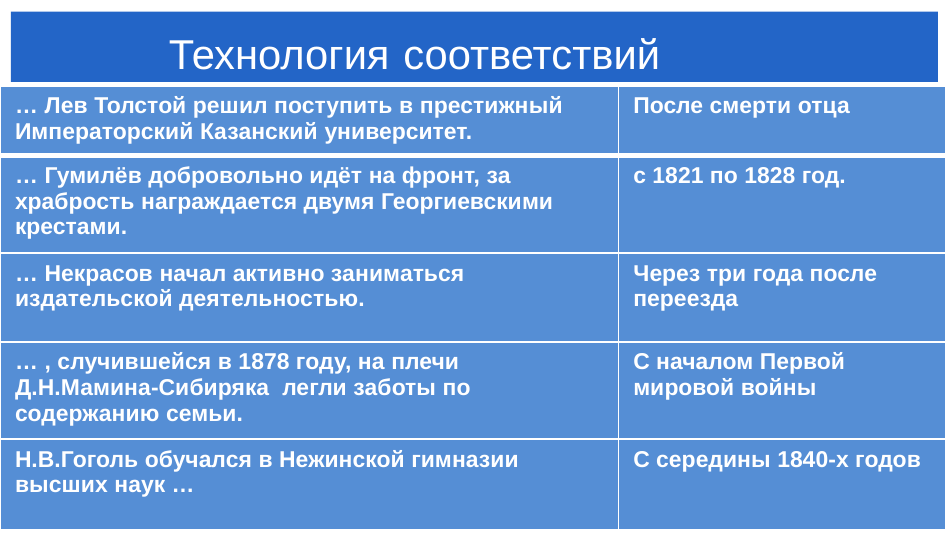

Технология соответствий
| … Лев Толстой решил поступить в престижный Императорский Казанский университет. | После смерти отца |
| --- | --- |
| … Гумилёв добровольно идёт на фронт, за храбрость награждается двумя Георгиевскими крестами. | с 1821 по 1828 год. |
| … Некрасов начал активно заниматься издательской деятельностью. | Через три года после переезда |
| … , случившейся в 1878 году, на плечи Д.Н.Мамина-Сибиряка легли заботы по содержанию семьи. | С началом Первой мировой войны |
| Н.В.Гоголь обучался в Нежинской гимназии высших наук … | С середины 1840-х годов |
| Главный член предложения, связанный с подлежащим по смыслу и грамматически. | Двусоставное. |
| --- | --- |
| Предложение, состоящее из одной грамматической основы. | Тире. |
| Субъект действия. | Сказуемое. |
| Предложение, состоящее из подлежащего и сказуемого. | Простое. |
| Знак препинания, который ставится между подлежащим и сказуемым, выраженными существительными в форме именительного падежа. | Подлежащее. |
| Главный член предложения, связанный с подлежащим по смыслу и грамматически. | Двусоставное. |
| --- | --- |
| Предложение, состоящее из одной грамматической основы. | Тире. |
| Субъект действия. | Сказуемое. |
| Предложение, состоящее из подлежащего и сказуемого. | Простое. |
| Знак препинания, который ставится между подлежащим и сказуемым, выраженными существительными в форме именительного падежа. | Подлежащее. |